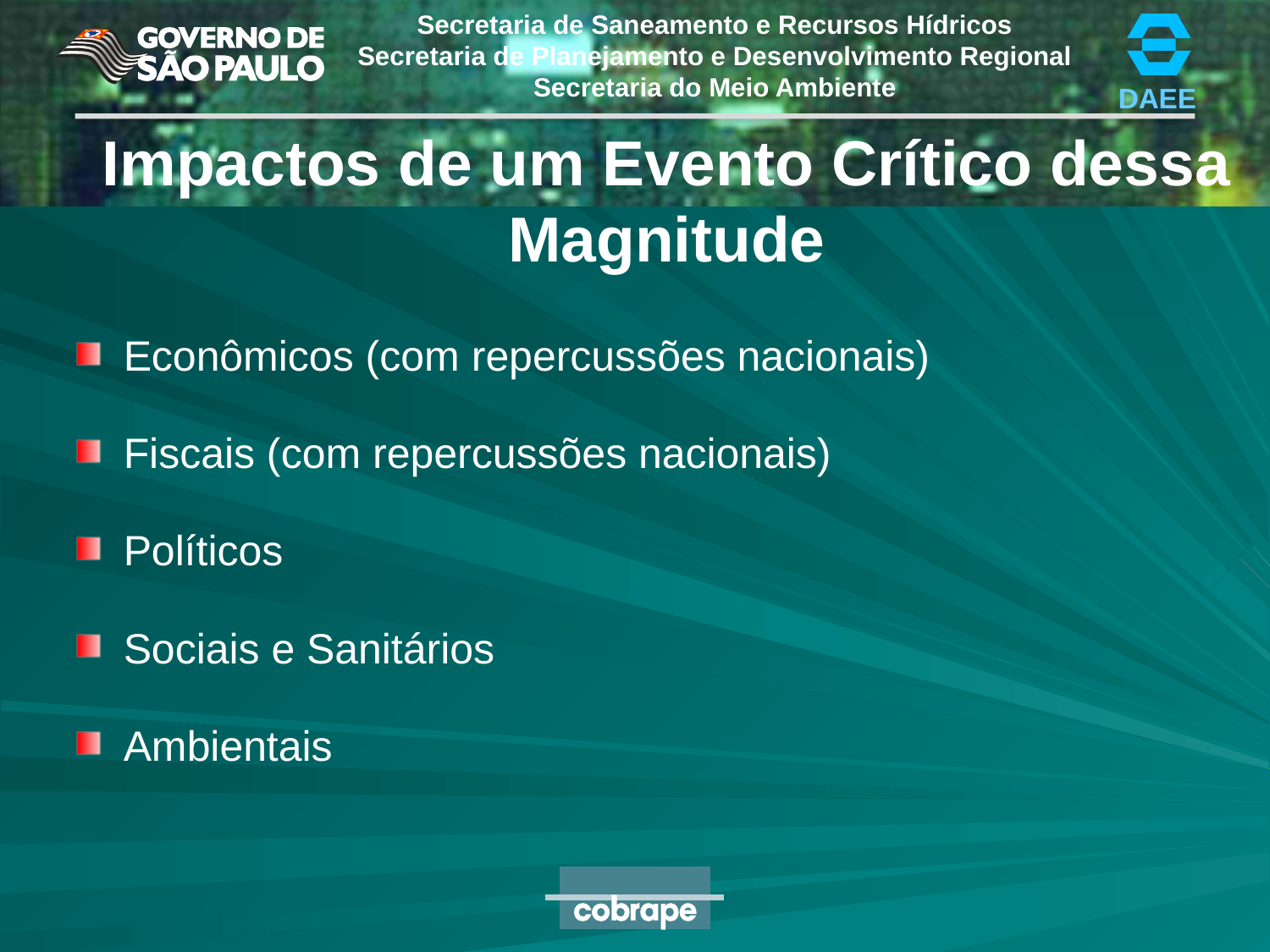

Impactos de um Evento Crítico dessa Magnitude
Econômicos (com repercussões nacionais)
Fiscais (com repercussões nacionais)
Políticos
Sociais e Sanitários
Ambientais